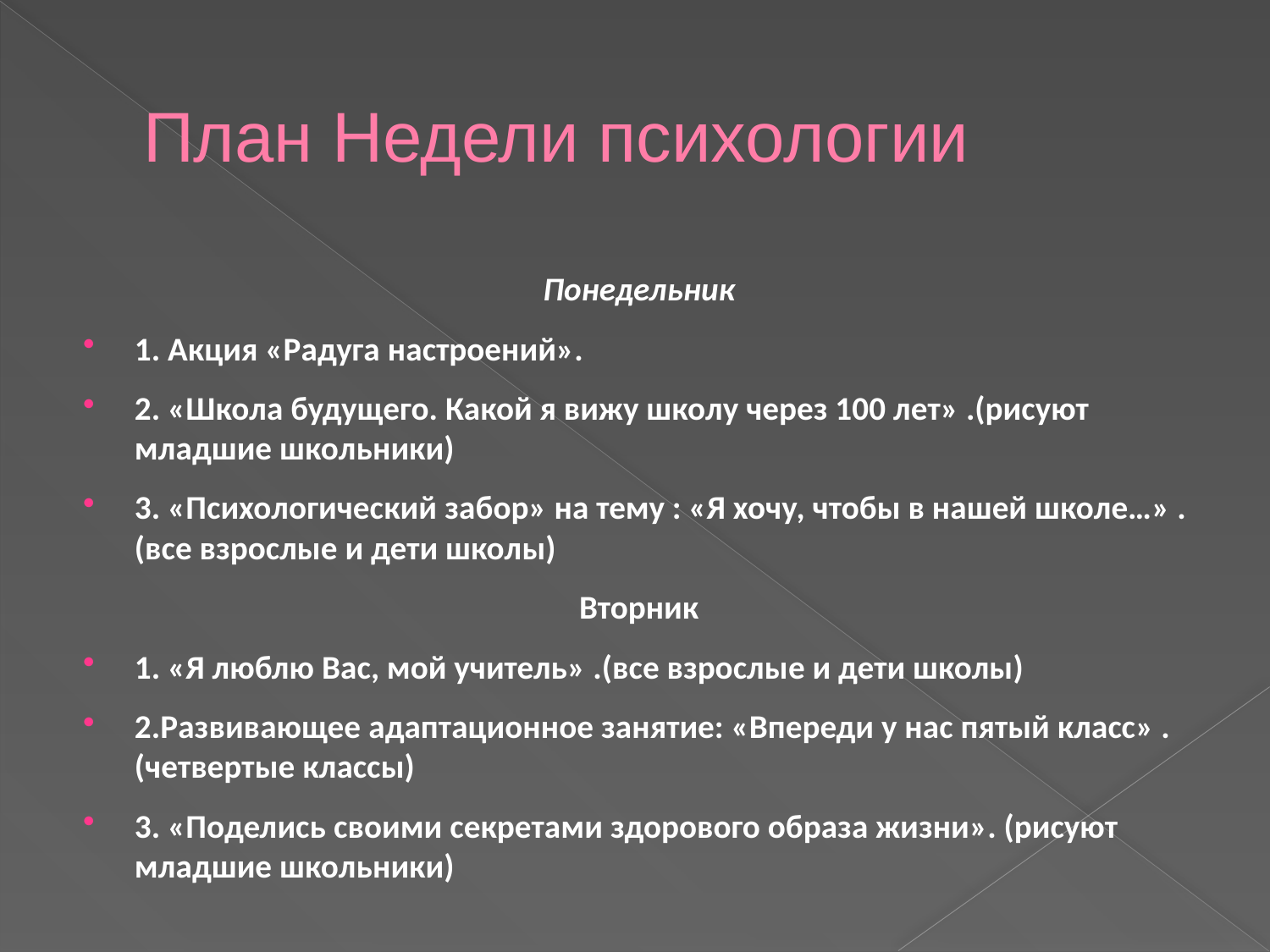

# План Недели психологии
Понедельник
1. Акция «Радуга настроений».
2. «Школа будущего. Какой я вижу школу через 100 лет» .(рисуют младшие школьники)
3. «Психологический забор» на тему : «Я хочу, чтобы в нашей школе…» .(все взрослые и дети школы)
Вторник
1. «Я люблю Вас, мой учитель» .(все взрослые и дети школы)
2.Развивающее адаптационное занятие: «Впереди у нас пятый класс» .(четвертые классы)
3. «Поделись своими секретами здорового образа жизни». (рисуют младшие школьники)